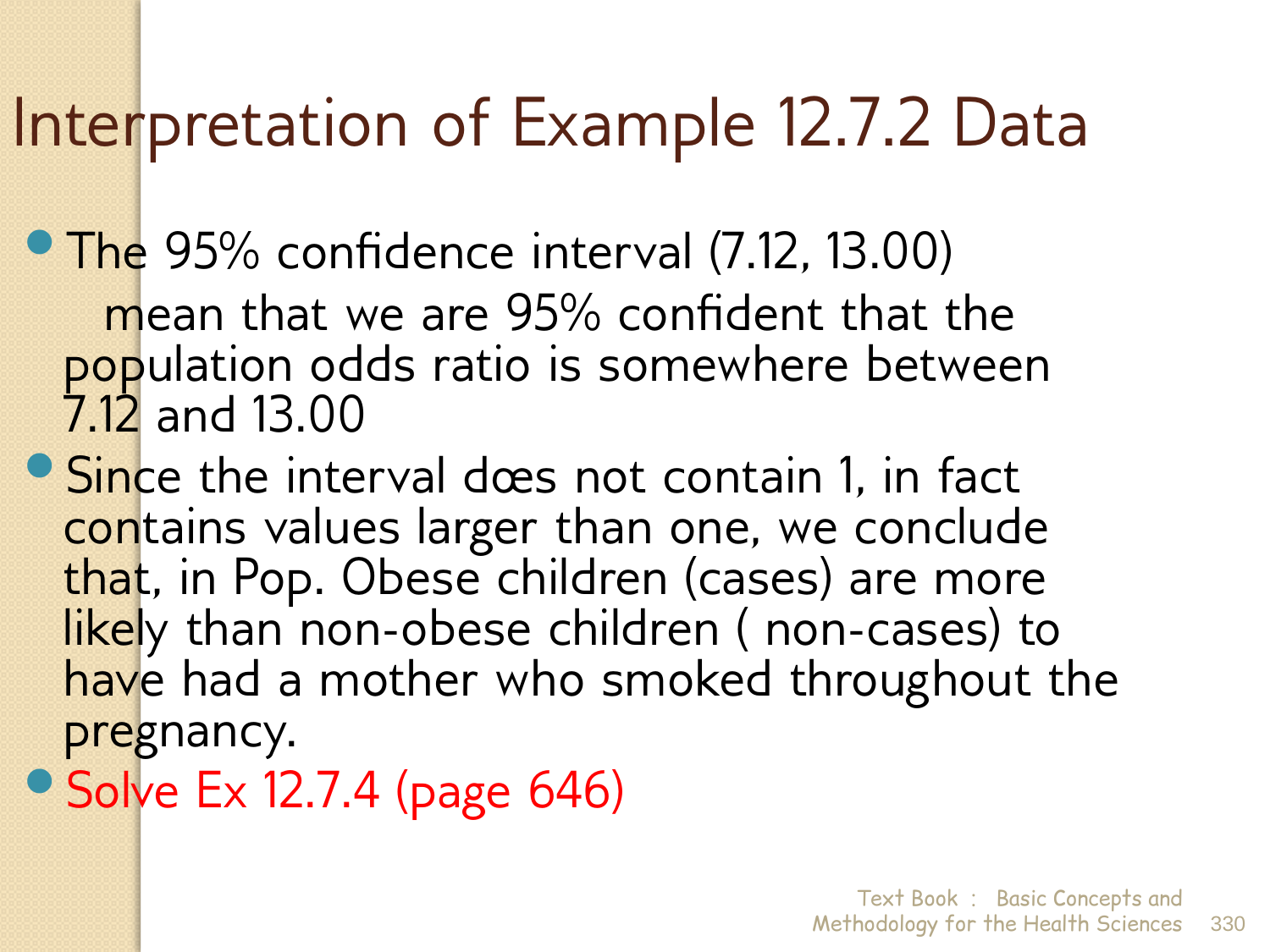

Interpretation of Example 12.7.2 Data
The 95% confidence interval (7.12, 13.00)
     mean that we are 95% confident that the population odds ratio is somewhere between 7.12 and 13.00
Since the interval does not contain 1, in fact contains values larger than one, we conclude that, in Pop. Obese children (cases) are more likely than non-obese children ( non-cases) to have had a mother who smoked throughout the pregnancy.
Solve Ex 12.7.4 (page 646)

Text Book  :   Basic Concepts and Methodology for the Health Sciences
330